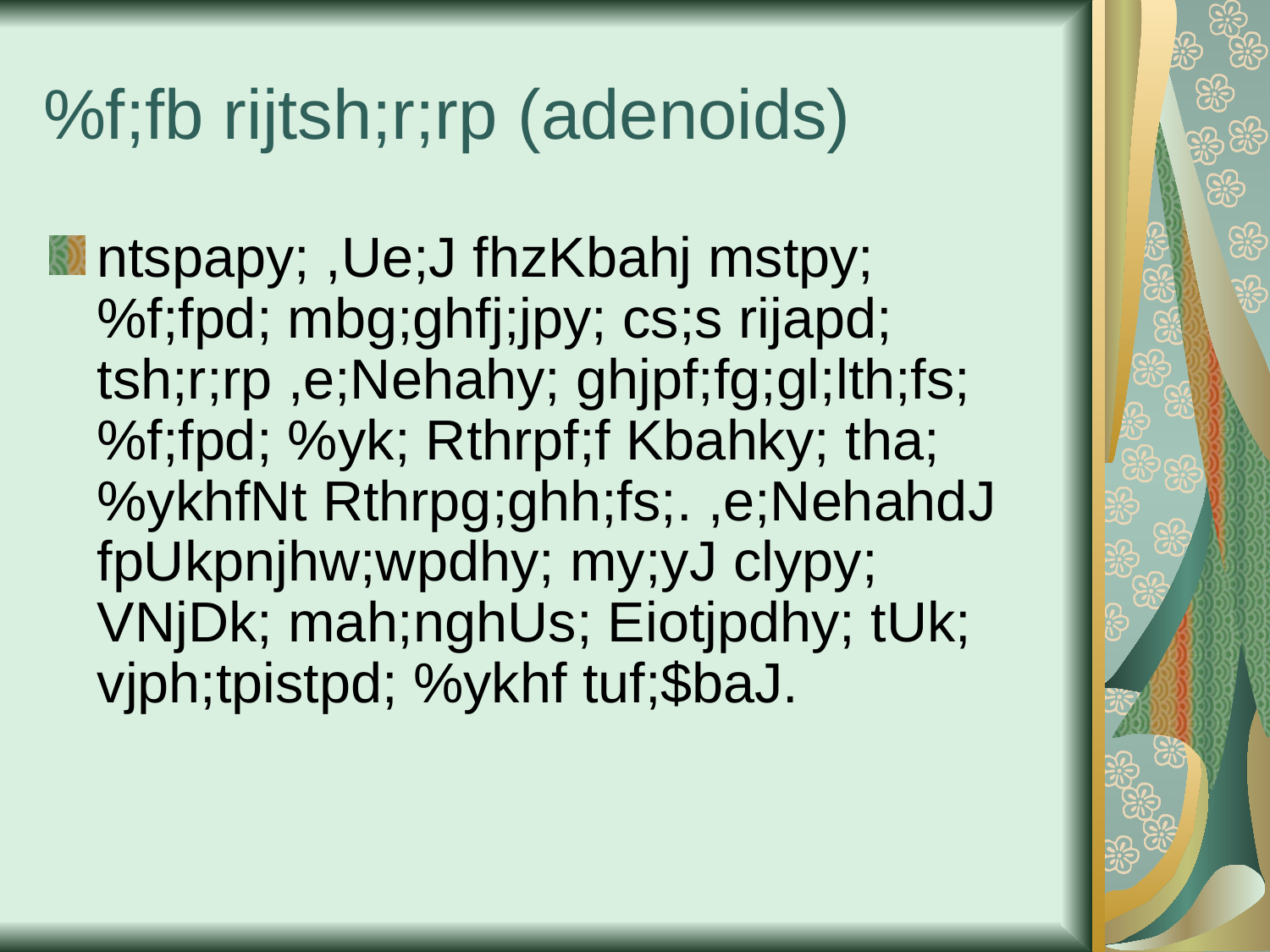

# %f;fb rijtsh;r;rp (adenoids)
ntspapy; ,Ue;J fhzKbahj mstpy; %f;fpd; mbg;ghfj;jpy; cs;s rijapd; tsh;r;rp ,e;Nehahy; ghjpf;fg;gl;lth;fs; %f;fpd; %yk; Rthrpf;f Kbahky; tha;%ykhfNt Rthrpg;ghh;fs;. ,e;NehahdJ fpUkpnjhw;wpdhy; my;yJ clypy; VNjDk; mah;nghUs; Eiotjpdhy; tUk; vjph;tpistpd; %ykhf tuf;$baJ.